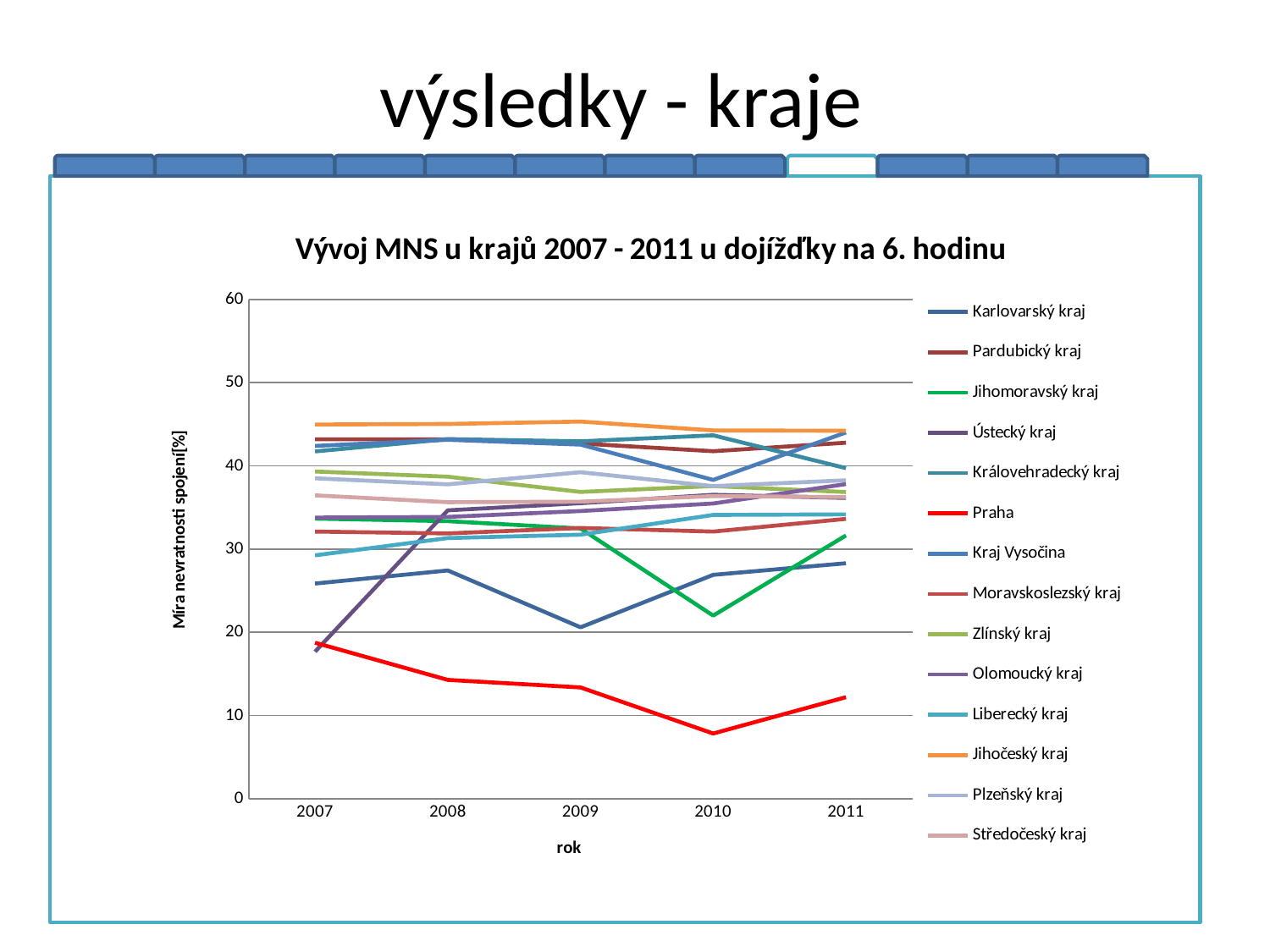

# výsledky - kraje

### Chart: Vývoj MNS u krajů 2007 - 2011 u dojížďky na 6. hodinu

| Category | Karlovarský kraj | Pardubický kraj | Jihomoravský kraj | Ústecký kraj | Královehradecký kraj | Praha | Kraj Vysočina | Moravskoslezský kraj | Zlínský kraj | Olomoucký kraj | Liberecký kraj | Jihočeský kraj | Plzeňský kraj | Středočeský kraj |
|---|---|---|---|---|---|---|---|---|---|---|---|---|---|---|
| 2007 | 25.856000000000005 | 43.197 | 33.660000000000004 | 17.674 | 41.73800000000001 | 18.75 | 42.394000000000005 | 32.11 | 39.321000000000005 | 33.790000000000006 | 29.244 | 44.967000000000006 | 38.505 | 36.458 |
| 2008 | 27.42899999999999 | 43.194 | 33.355 | 34.658 | 43.215 | 14.286 | 43.136 | 31.885 | 38.697 | 33.865 | 31.327000000000005 | 45.034000000000006 | 37.781000000000006 | 35.637 |
| 2009 | 20.599 | 42.688 | 32.477000000000004 | 35.513999999999996 | 42.949000000000005 | 13.38 | 42.553000000000004 | 32.542 | 36.868 | 34.575 | 31.736999999999995 | 45.318 | 39.24 | 35.697 |
| 2010 | 26.901999999999997 | 41.761 | 22.005 | 36.526 | 43.668000000000006 | 7.843 | 38.315 | 32.107000000000006 | 37.576 | 35.478 | 34.105000000000004 | 44.260000000000005 | 37.564 | 36.372 |
| 2011 | 28.297 | 42.782000000000004 | 31.640999999999995 | 36.15 | 39.72700000000001 | 12.209 | 44.01 | 33.634 | 36.854 | 37.808 | 34.17 | 44.22300000000001 | 38.26800000000001 | 36.247 |